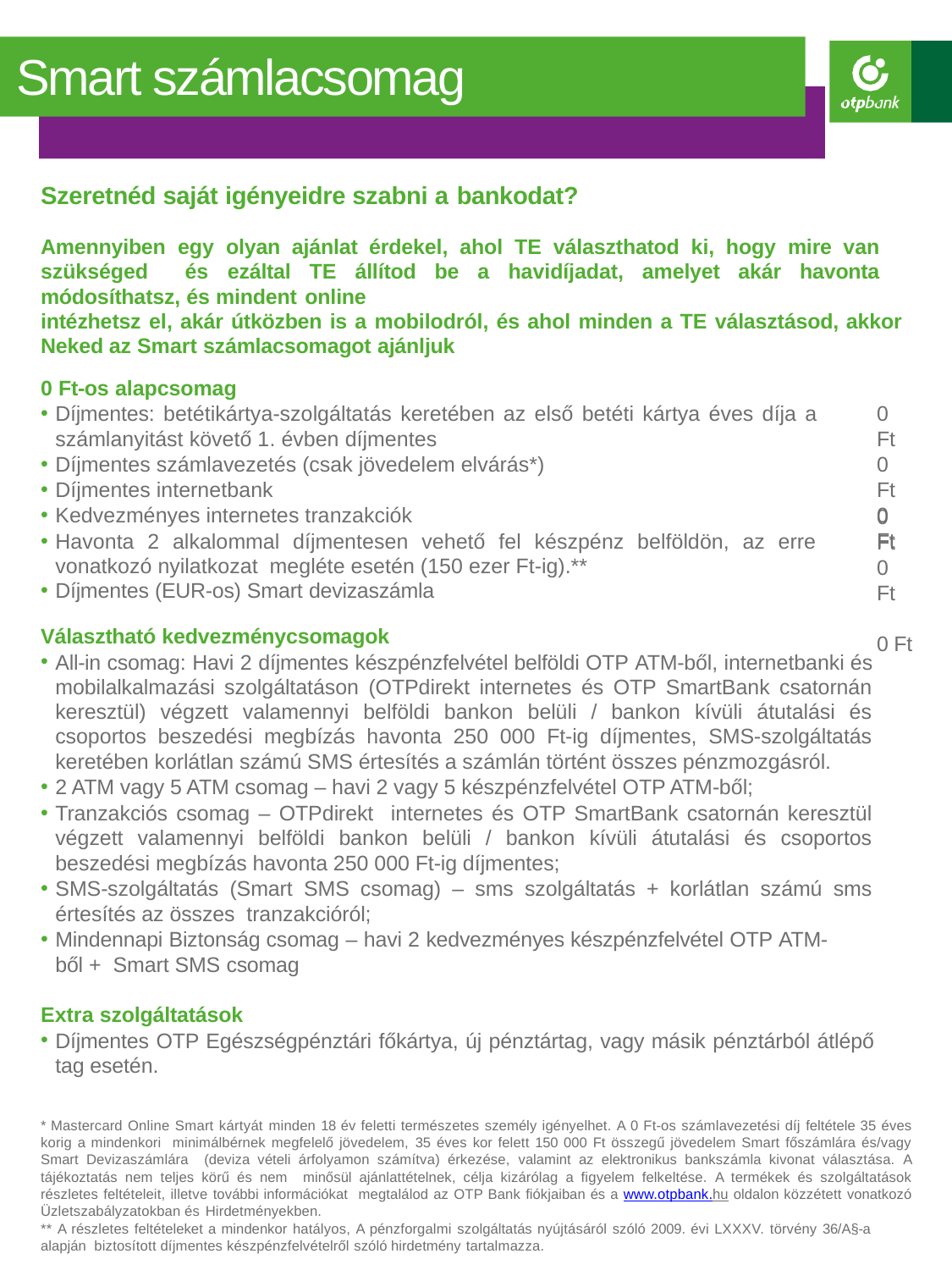

Smart számlacsomag
Szeretnéd saját igényeidre szabni a bankodat?
Amennyiben egy olyan ajánlat érdekel, ahol TE választhatod ki, hogy mire van szükséged  és ezáltal TE állítod be a havidíjadat, amelyet akár havonta módosíthatsz, és mindent online
intézhetsz el, akár útközben is a mobilodról, és ahol minden a TE választásod, akkor Neked az Smart számlacsomagot ajánljuk
0 Ft-os alapcsomag
Díjmentes: betétikártya-szolgáltatás keretében az első betéti kártya éves díja a számlanyitást követő 1. évben díjmentes
Díjmentes számlavezetés (csak jövedelem elvárás*)
Díjmentes internetbank
Kedvezményes internetes tranzakciók
Havonta 2 alkalommal díjmentesen vehető fel készpénz belföldön, az erre vonatkozó nyilatkozat  megléte esetén (150 ezer Ft-ig).**
Díjmentes (EUR-os) Smart devizaszámla
0 Ft
0 Ft
0 Ft
0 Ft
0 Ft

0 Ft
Választható kedvezménycsomagok
All-in csomag: Havi 2 díjmentes készpénzfelvétel belföldi OTP ATM-ből, internetbanki és mobilalkalmazási szolgáltatáson (OTPdirekt internetes és OTP SmartBank csatornán keresztül) végzett valamennyi belföldi bankon belüli / bankon kívüli átutalási és csoportos beszedési megbízás havonta 250 000 Ft-ig díjmentes, SMS-szolgáltatás keretében korlátlan számú SMS értesítés a számlán történt összes pénzmozgásról.
2 ATM vagy 5 ATM csomag – havi 2 vagy 5 készpénzfelvétel OTP ATM-ből;
Tranzakciós csomag – OTPdirekt  internetes és OTP SmartBank csatornán keresztül végzett valamennyi belföldi bankon belüli / bankon kívüli átutalási és csoportos beszedési megbízás havonta 250 000 Ft-ig díjmentes;
SMS-szolgáltatás (Smart SMS csomag) – sms szolgáltatás + korlátlan számú sms értesítés az összes  tranzakcióról;
Mindennapi Biztonság csomag – havi 2 kedvezményes készpénzfelvétel OTP ATM-ből +  Smart SMS csomag

Extra szolgáltatások
Díjmentes OTP Egészségpénztári főkártya, új pénztártag, vagy másik pénztárból átlépő tag esetén.
* Mastercard Online Smart kártyát minden 18 év feletti természetes személy igényelhet. A 0 Ft-os számlavezetési díj feltétele 35 éves korig a mindenkori  minimálbérnek megfelelő jövedelem, 35 éves kor felett 150 000 Ft összegű jövedelem Smart főszámlára és/vagy Smart Devizaszámlára  (deviza vételi árfolyamon számítva) érkezése, valamint az elektronikus bankszámla kivonat választása. A tájékoztatás nem teljes körű és nem  minősül ajánlattételnek, célja kizárólag a figyelem felkeltése. A termékek és szolgáltatások részletes feltételeit, illetve további információkat  megtalálod az OTP Bank fiókjaiban és a www.otpbank.hu oldalon közzétett vonatkozó Üzletszabályzatokban és Hirdetményekben.
** A részletes feltételeket a mindenkor hatályos, A pénzforgalmi szolgáltatás nyújtásáról szóló 2009. évi LXXXV. törvény 36/A§-a alapján  biztosított díjmentes készpénzfelvételről szóló hirdetmény tartalmazza.